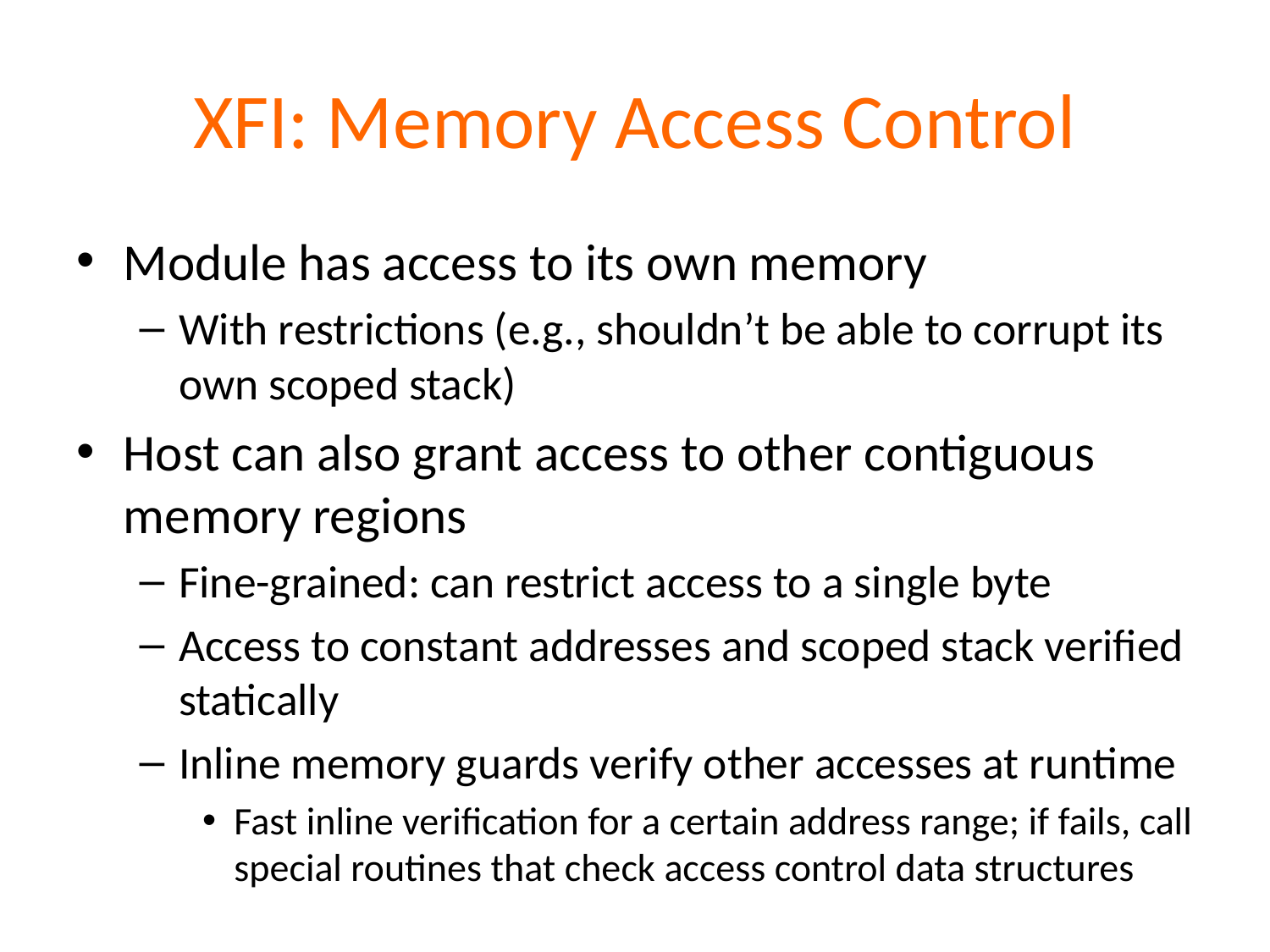

# XFI: Memory Access Control
Module has access to its own memory
With restrictions (e.g., shouldn’t be able to corrupt its own scoped stack)
Host can also grant access to other contiguous memory regions
Fine-grained: can restrict access to a single byte
Access to constant addresses and scoped stack verified statically
Inline memory guards verify other accesses at runtime
Fast inline verification for a certain address range; if fails, call special routines that check access control data structures